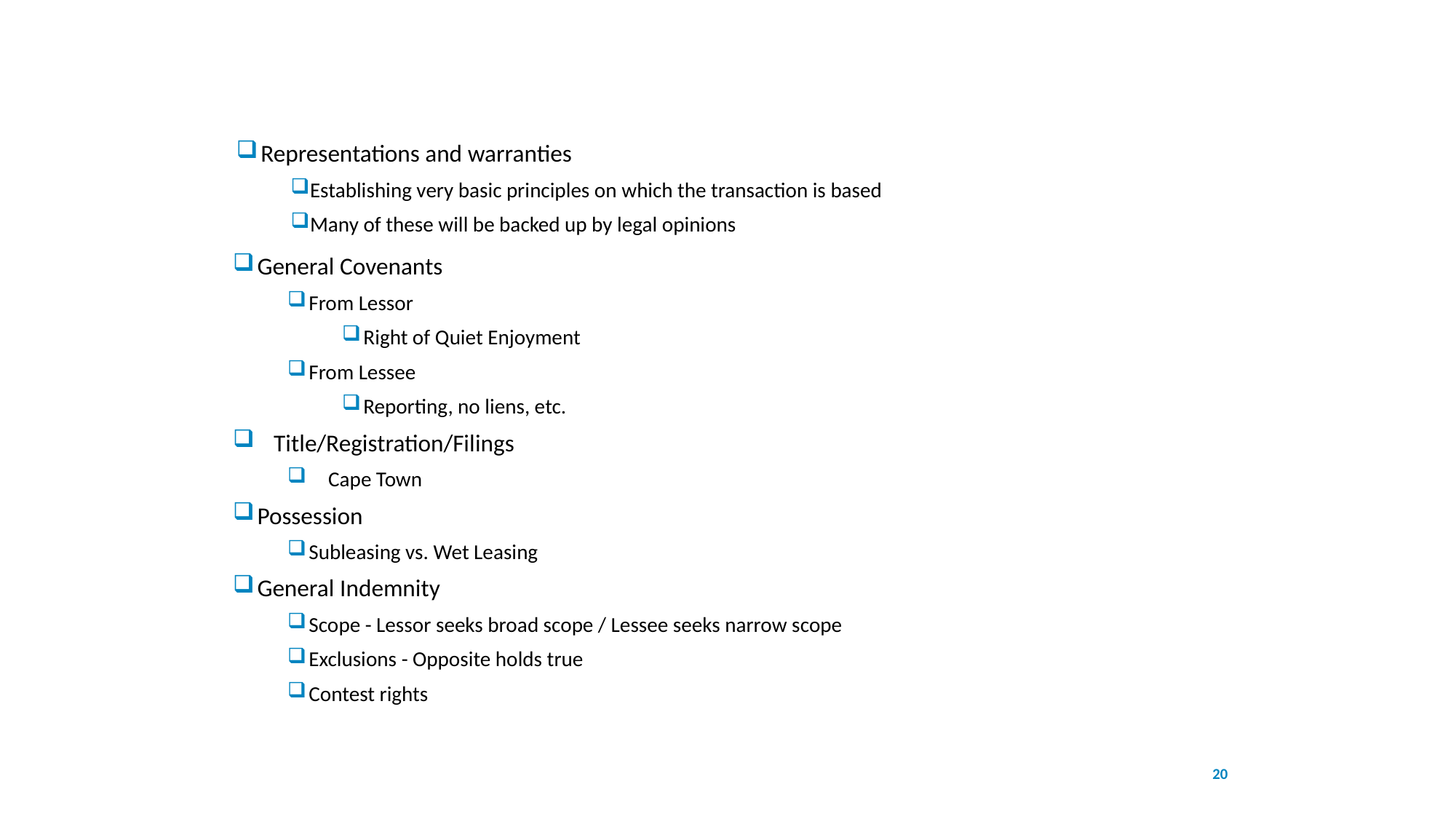

#

Representations and warranties
Establishing very basic principles on which the transaction is based
Many of these will be backed up by legal opinions

General Covenants
From Lessor
Right of Quiet Enjoyment
From Lessee
Reporting, no liens, etc.
Title/Registration/Filings
Cape Town
Possession
Subleasing vs. Wet Leasing
General Indemnity
Scope - Lessor seeks broad scope / Lessee seeks narrow scope
Exclusions - Opposite holds true
Contest rights
20